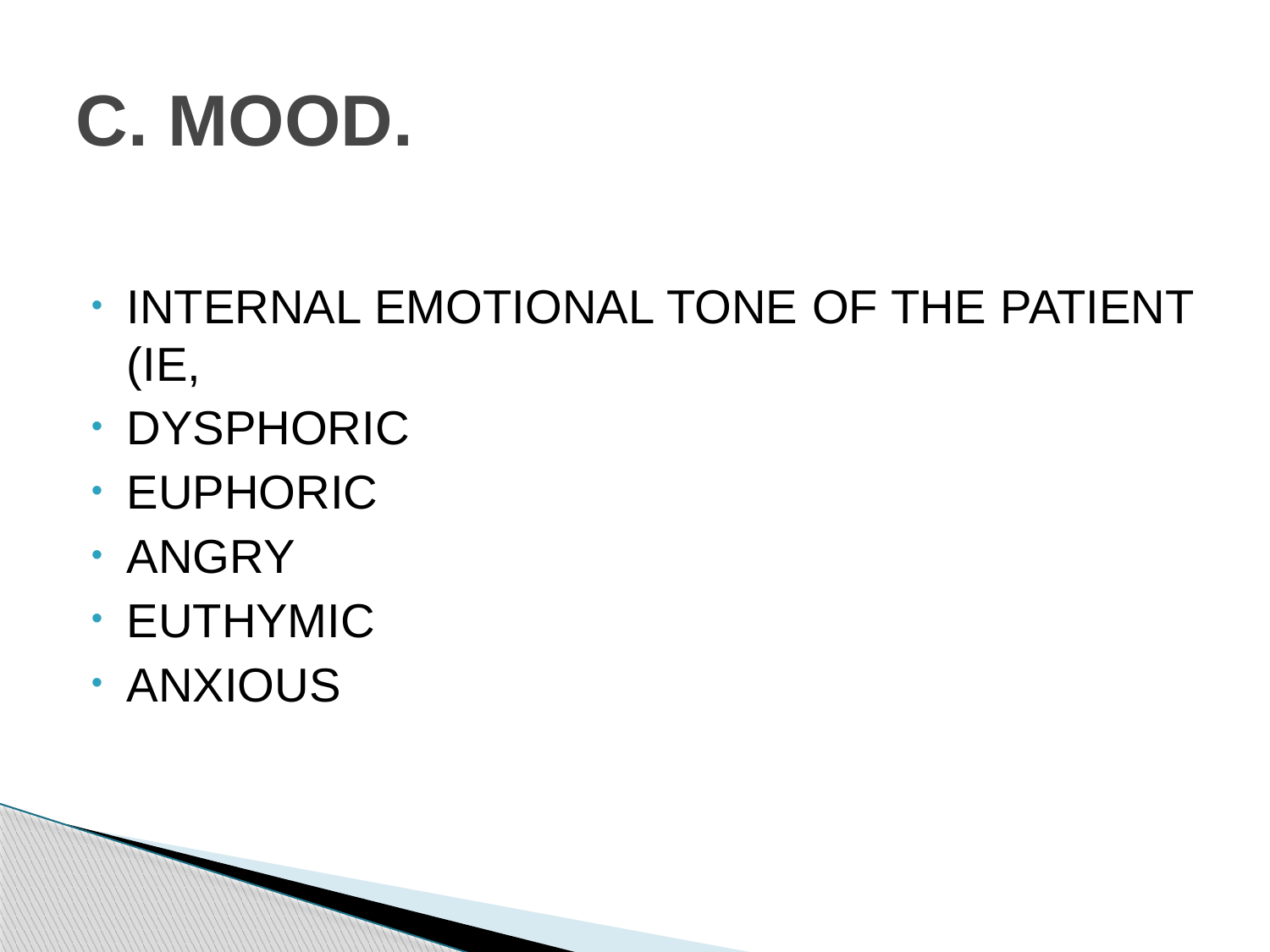

# C. MOOD.

INTERNAL EMOTIONAL TONE OF THE PATIENT (IE,
DYSPHORIC
EUPHORIC
ANGRY
EUTHYMIC
ANXIOUS